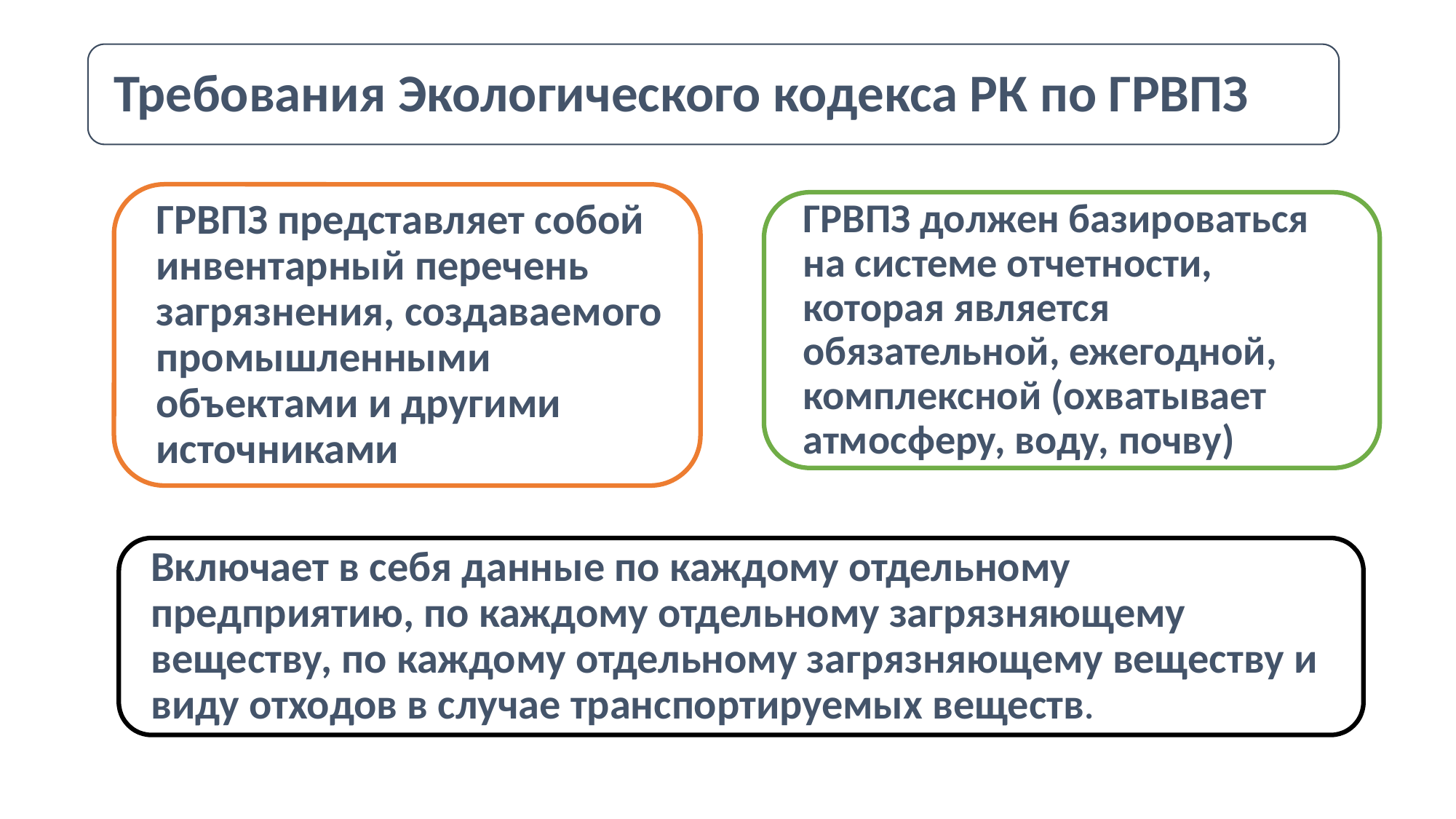

Требования Экологического кодекса РК по ГРВПЗ
ГРВПЗ должен базироваться на системе отчетности, которая является обязательной, ежегодной, комплексной (охватывает атмосферу, воду, почву)
ГРВПЗ представляет собой инвентарный перечень загрязнения, создаваемого промышленными объектами и другими источниками
Включает в себя данные по каждому отдельному предприятию, по каждому отдельному загрязняющему веществу, по каждому отдельному загрязняющему веществу и виду отходов в случае транспортируемых веществ.